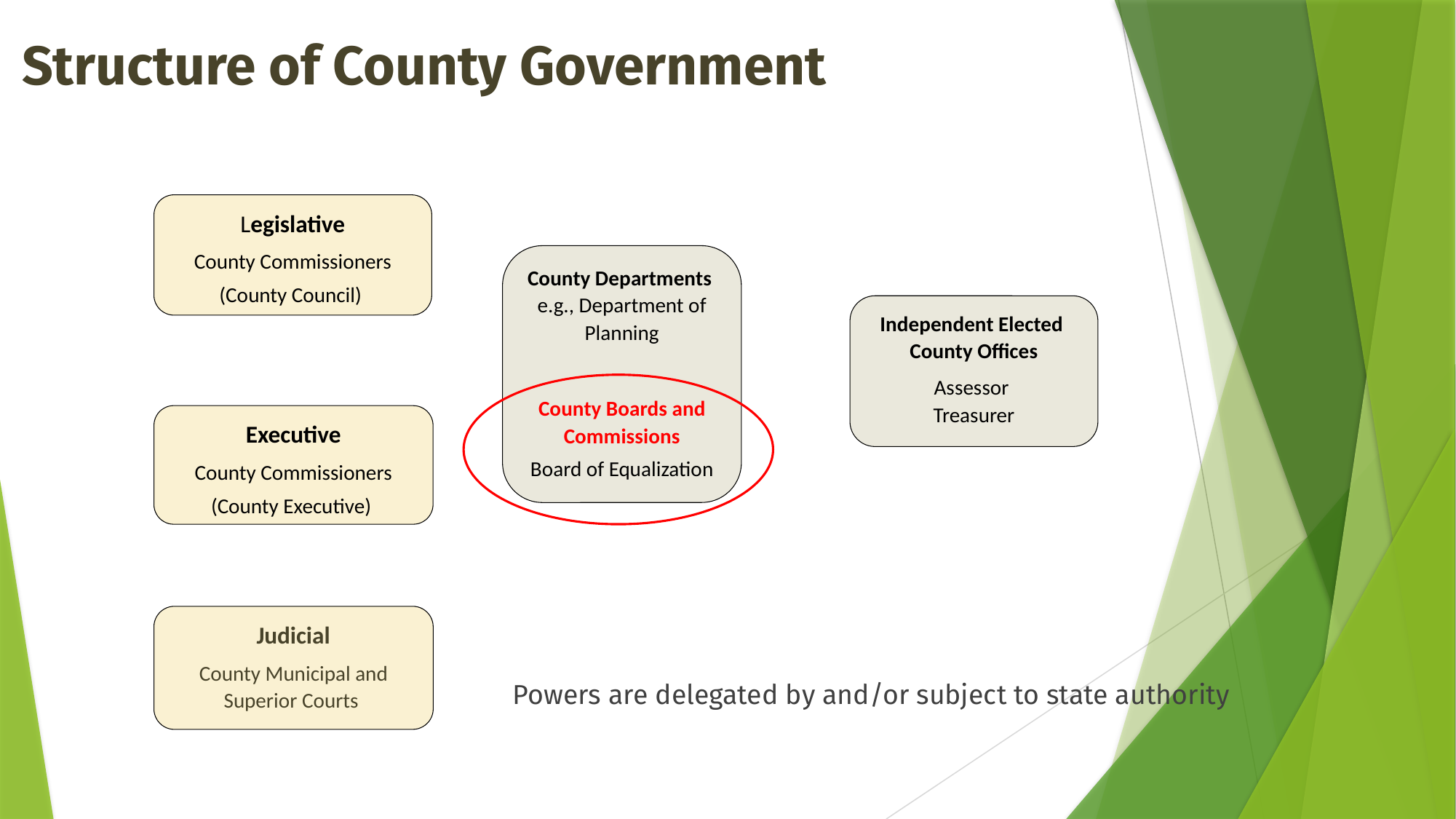

Structure of County Government

Powers are delegated by and/or subject to state authority
Legislative
County Commissioners
(County Council)
County Departments
e.g., Department of Planning

County Boards and Commissions
Board of Equalization

Independent Elected
County Offices
Assessor
Treasurer

Executive
County Commissioners
(County Executive)
Judicial
County Municipal and Superior Courts